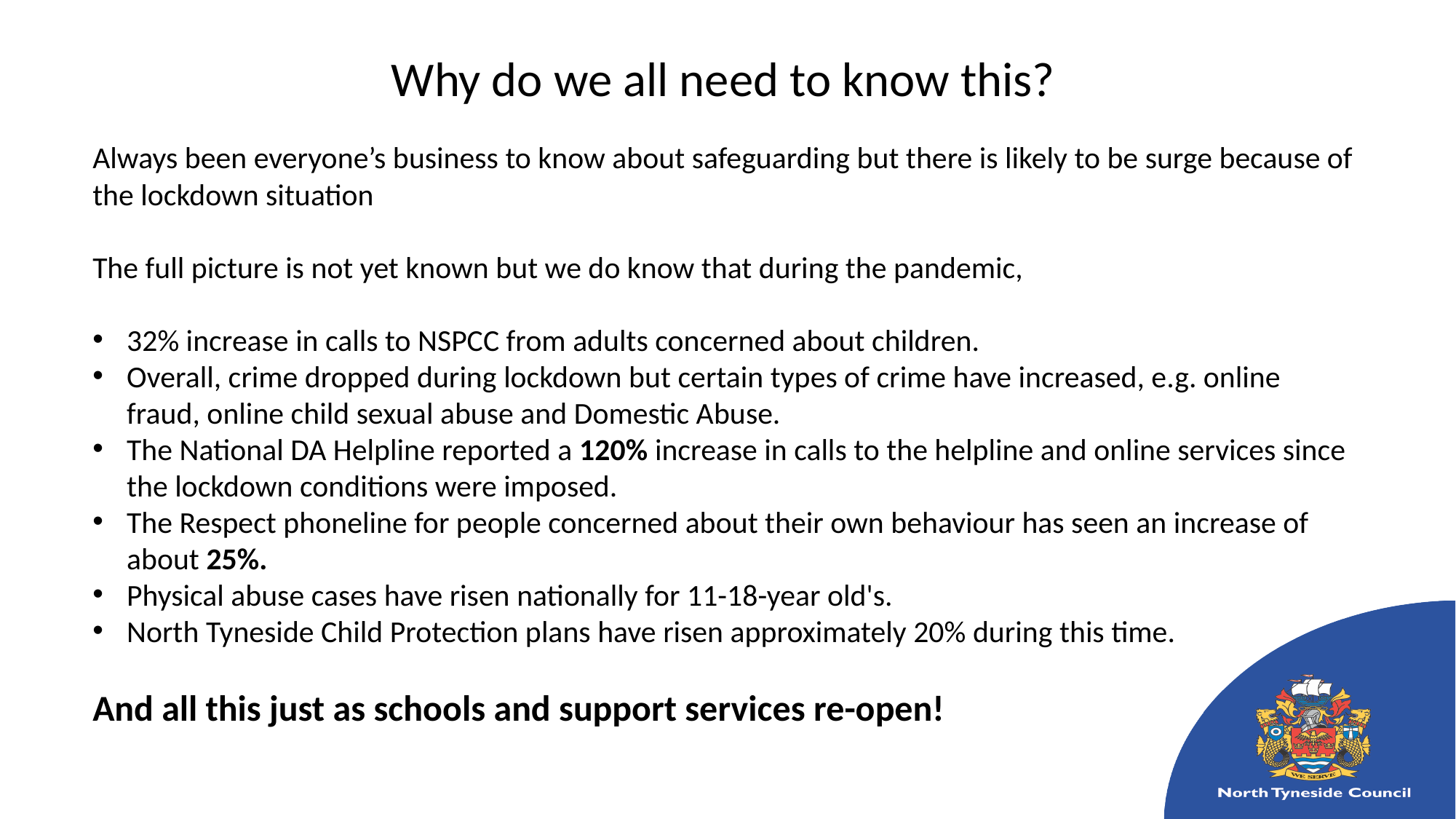

Why do we all need to know this?

Always been everyone’s business to know about safeguarding but there is likely to be surge because of the lockdown situation

The full picture is not yet known but we do know that during the pandemic,

32% increase in calls to NSPCC from adults concerned about children.
Overall, crime dropped during lockdown but certain types of crime have increased, e.g. online fraud, online child sexual abuse and Domestic Abuse.
The National DA Helpline reported a 120% increase in calls to the helpline and online services since the lockdown conditions were imposed.
The Respect phoneline for people concerned about their own behaviour has seen an increase of about 25%.
Physical abuse cases have risen nationally for 11-18-year old's.
North Tyneside Child Protection plans have risen approximately 20% during this time.

And all this just as schools and support services re-open!